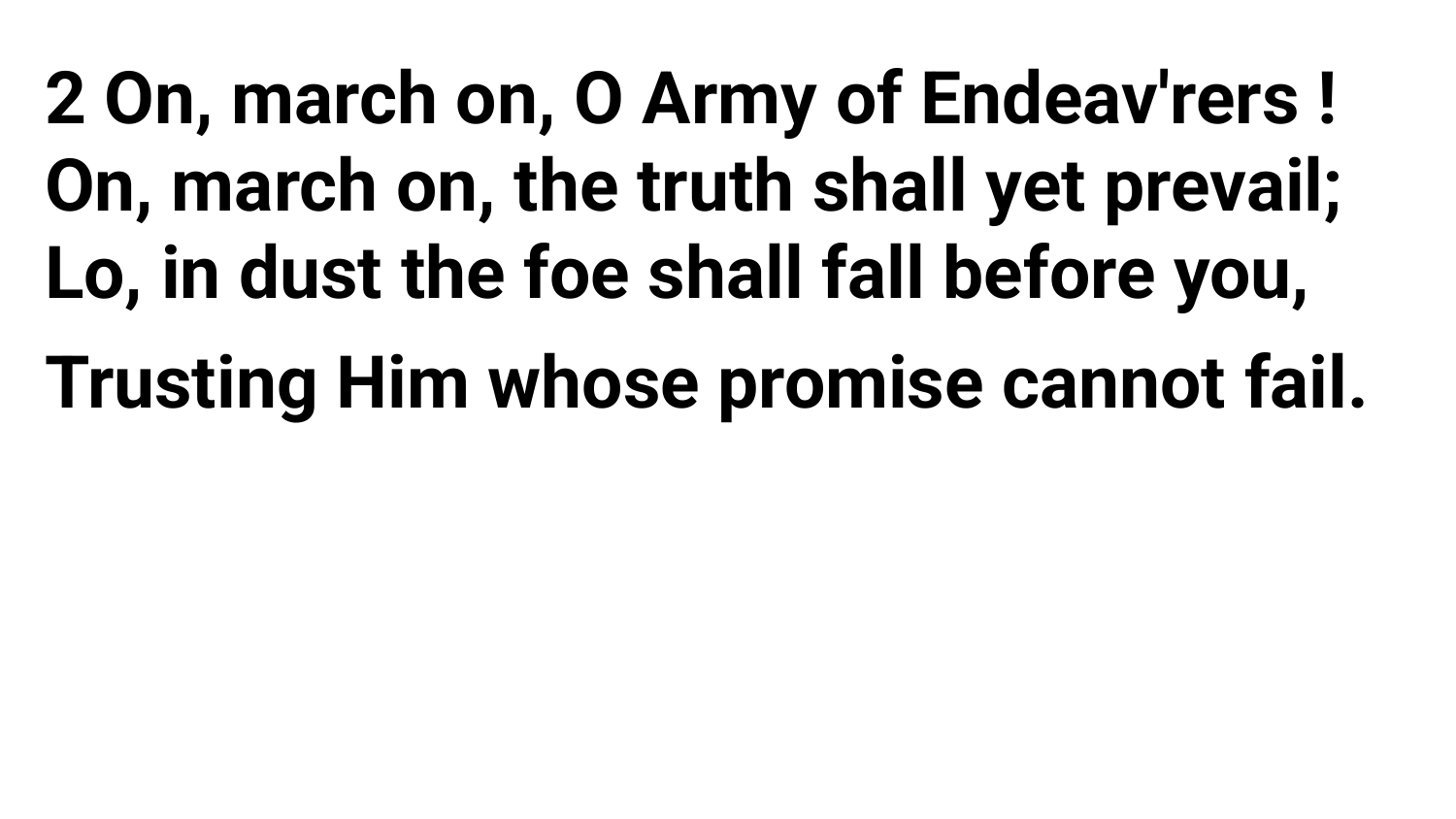

2 On, march on, O Army of Endeav'rers !
On, march on, the truth shall yet prevail;
Lo, in dust the foe shall fall before you,
Trusting Him whose promise cannot fail.